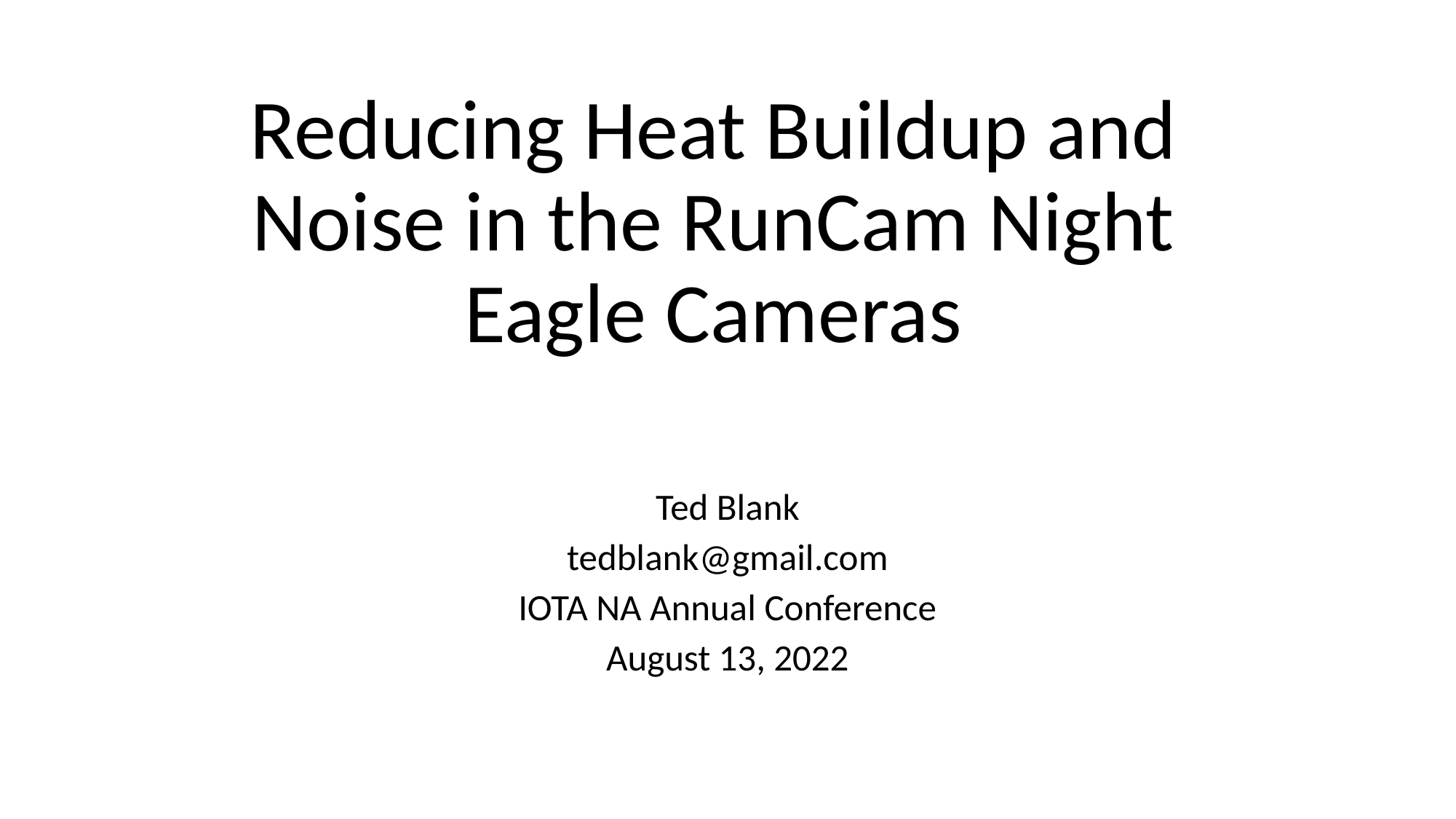

# Reducing Heat Buildup and Noise in the RunCam Night Eagle Cameras
Ted Blank
tedblank@gmail.com
IOTA NA Annual Conference
August 13, 2022